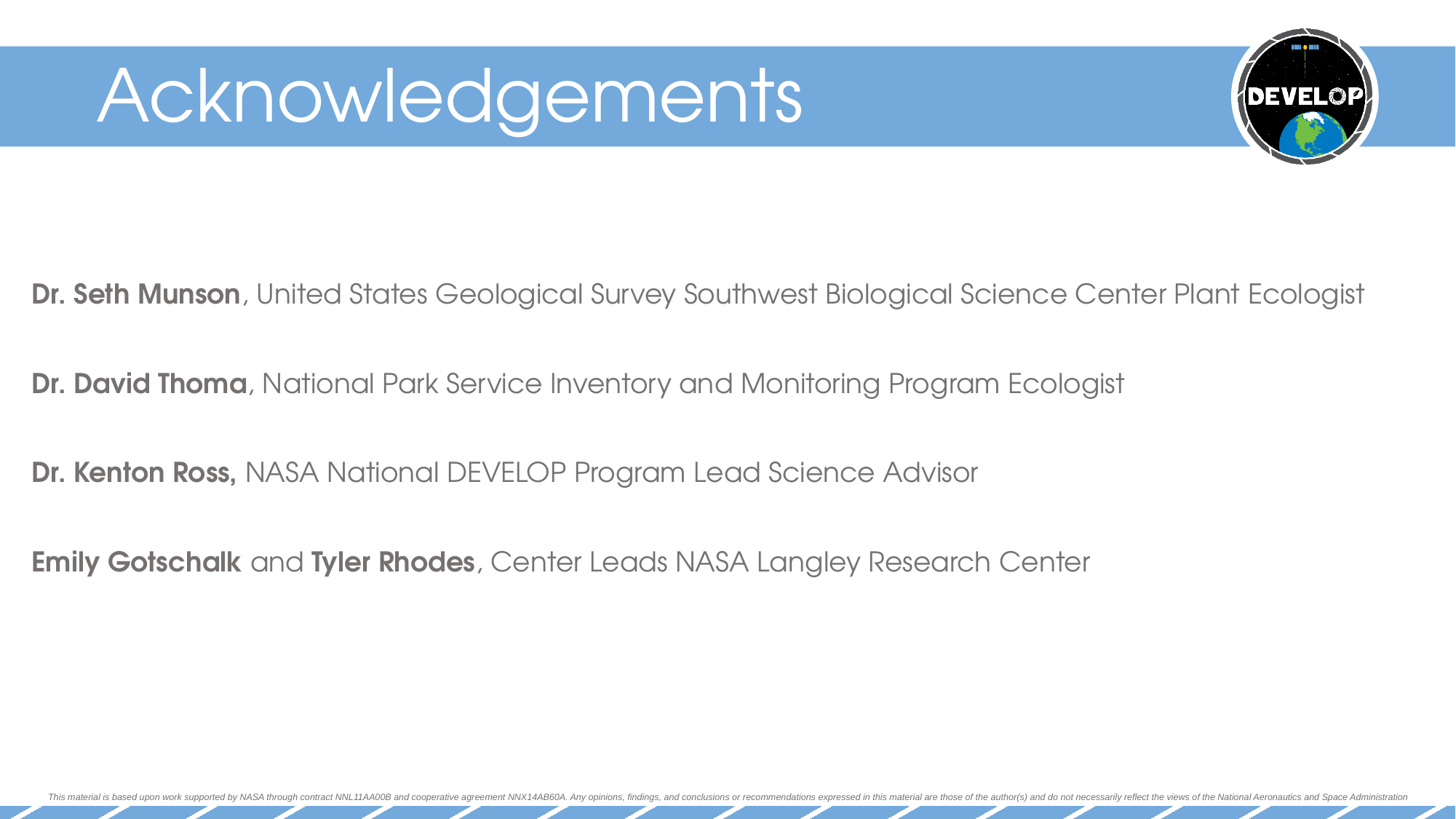

Dr. Seth Munson, United States Geological Survey Southwest Biological Science Center Plant Ecologist

Dr. David Thoma, National Park Service Inventory and Monitoring Program Ecologist

Dr. Kenton Ross, NASA National DEVELOP Program Lead Science Advisor

Emily Gotschalk and Tyler Rhodes, Center Leads NASA Langley Research Center